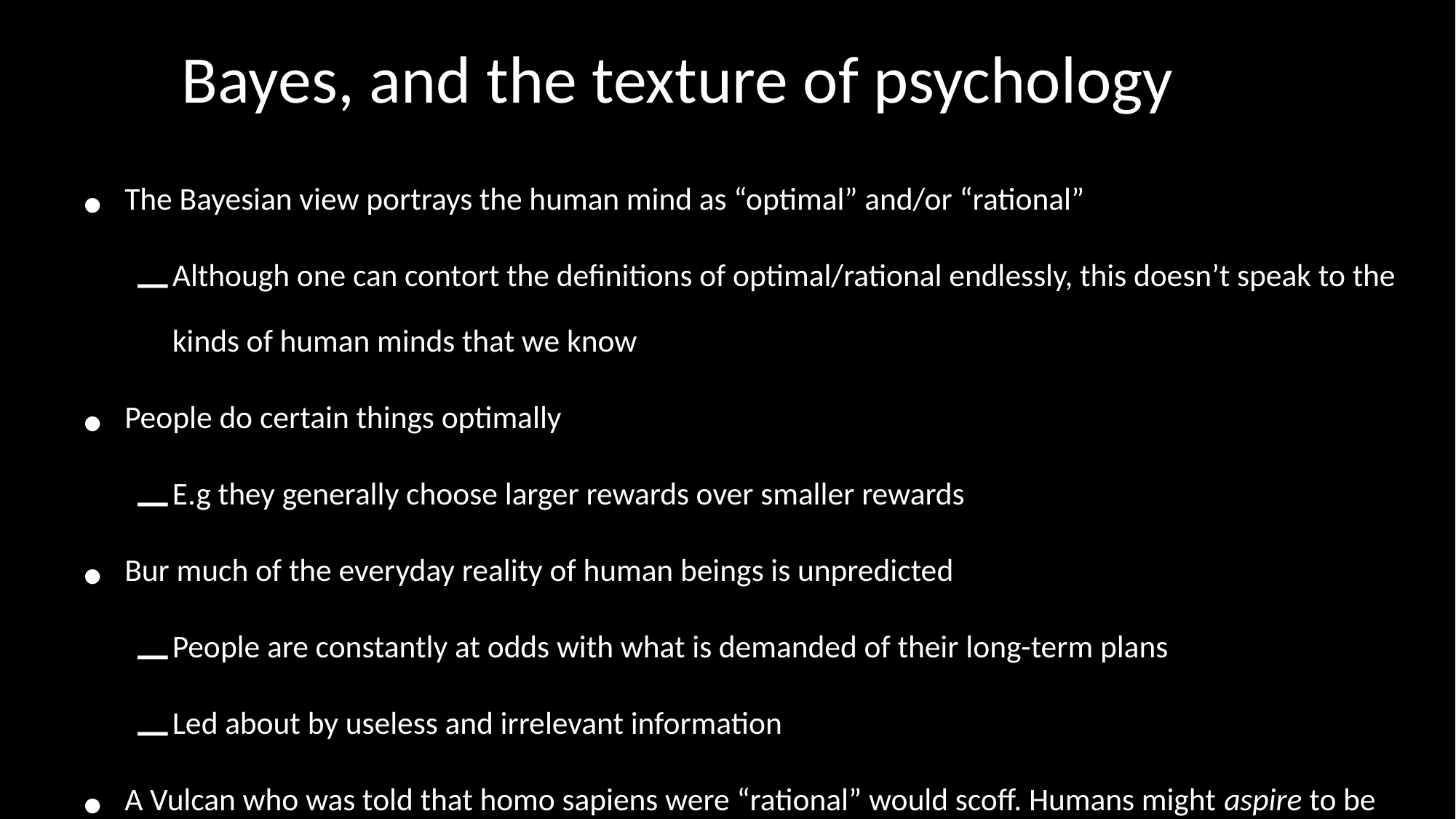

# Bayes, and the texture of psychology
The Bayesian view portrays the human mind as “optimal” and/or “rational”
Although one can contort the definitions of optimal/rational endlessly, this doesn’t speak to the kinds of human minds that we know
People do certain things optimally
E.g they generally choose larger rewards over smaller rewards
Bur much of the everyday reality of human beings is unpredicted
People are constantly at odds with what is demanded of their long-term plans
Led about by useless and irrelevant information
A Vulcan who was told that homo sapiens were “rational” would scoff. Humans might aspire to be rational, but that aspiration doesn’t give that much insight into our everyday cognition.
The truth is that there are lots of things that we do that are rational, and lots that aren’t